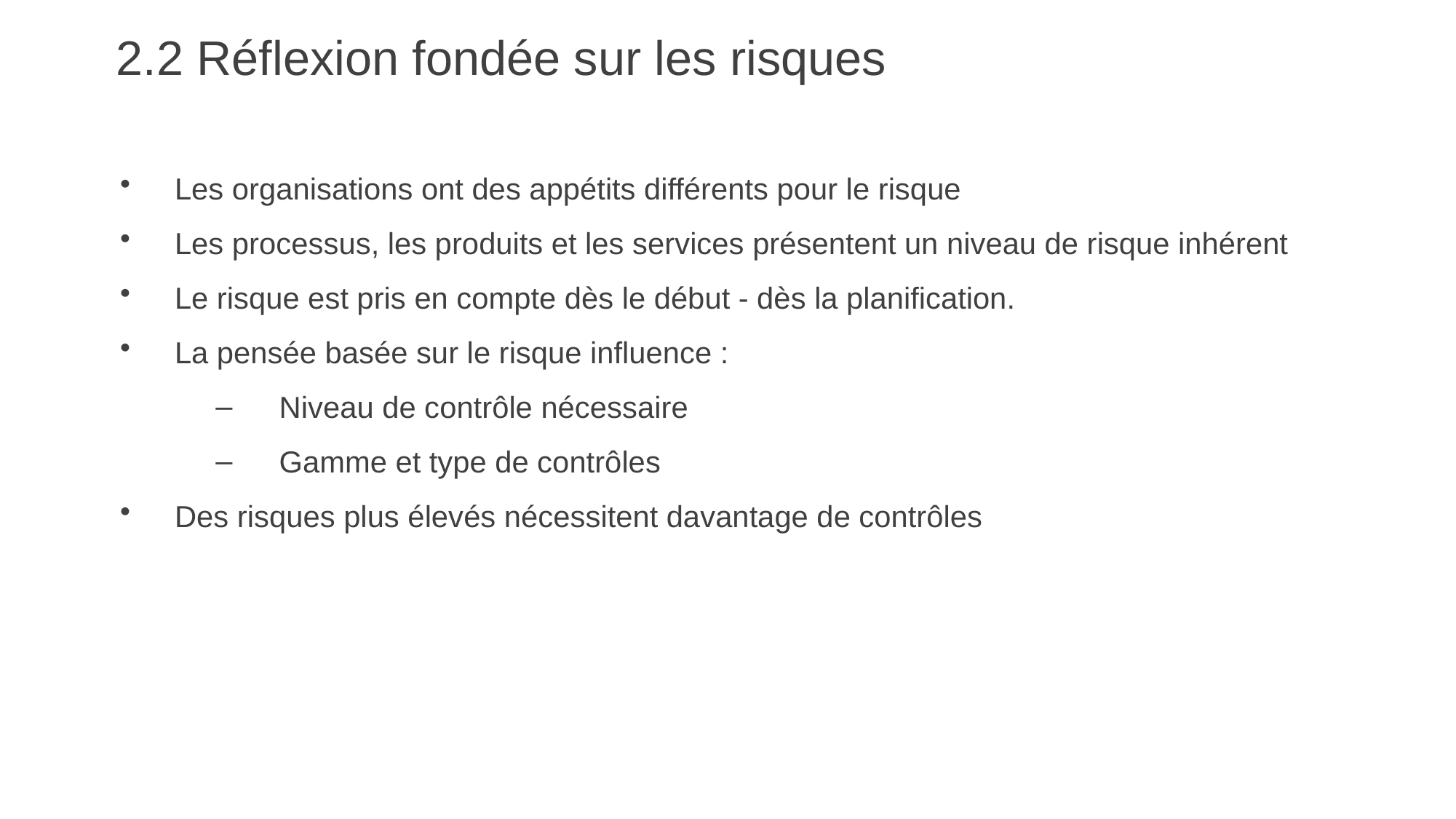

# 2.2 Réflexion fondée sur les risques
Les organisations ont des appétits différents pour le risque
Les processus, les produits et les services présentent un niveau de risque inhérent
Le risque est pris en compte dès le début - dès la planification.
La pensée basée sur le risque influence :
Niveau de contrôle nécessaire
Gamme et type de contrôles
Des risques plus élevés nécessitent davantage de contrôles